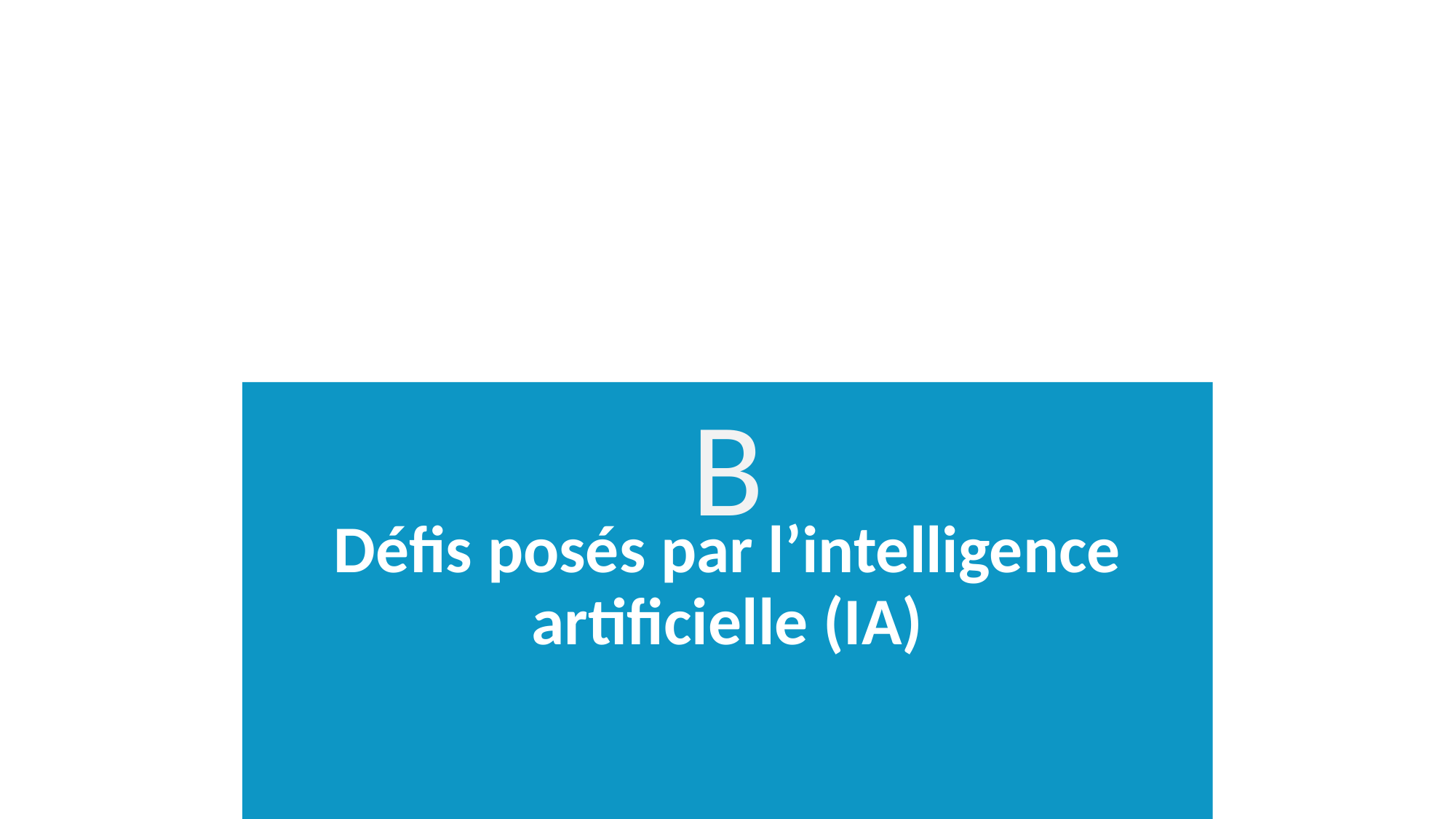

B
# Défis posés par l’intelligence artificielle (IA)